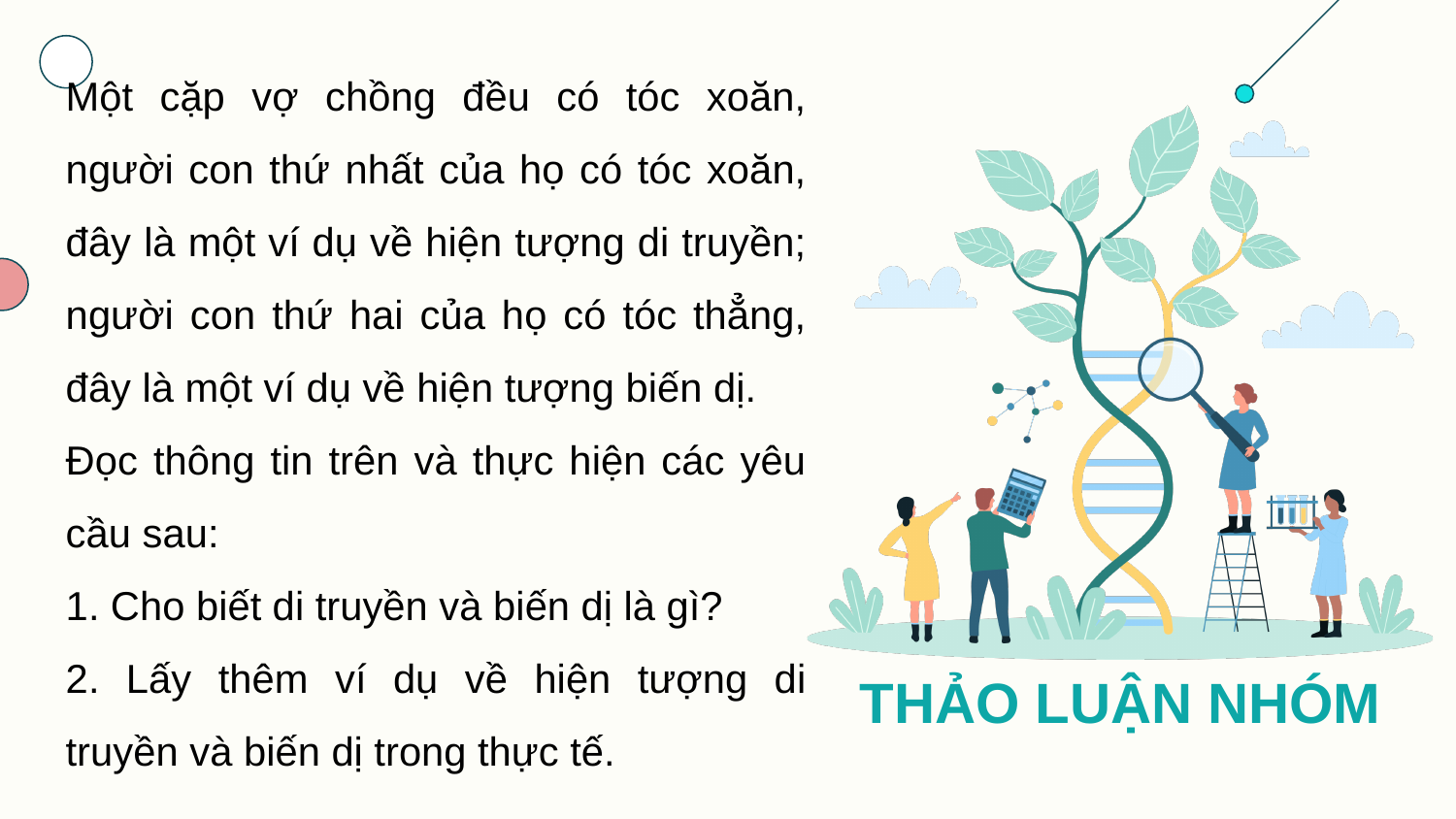

Một cặp vợ chồng đều có tóc xoăn, người con thứ nhất của họ có tóc xoăn, đây là một ví dụ về hiện tượng di truyền; người con thứ hai của họ có tóc thẳng, đây là một ví dụ về hiện tượng biến dị.
Đọc thông tin trên và thực hiện các yêu cầu sau:
1. Cho biết di truyền và biến dị là gì?
2. Lấy thêm ví dụ về hiện tượng di truyền và biến dị trong thực tế.

THẢO LUẬN NHÓM